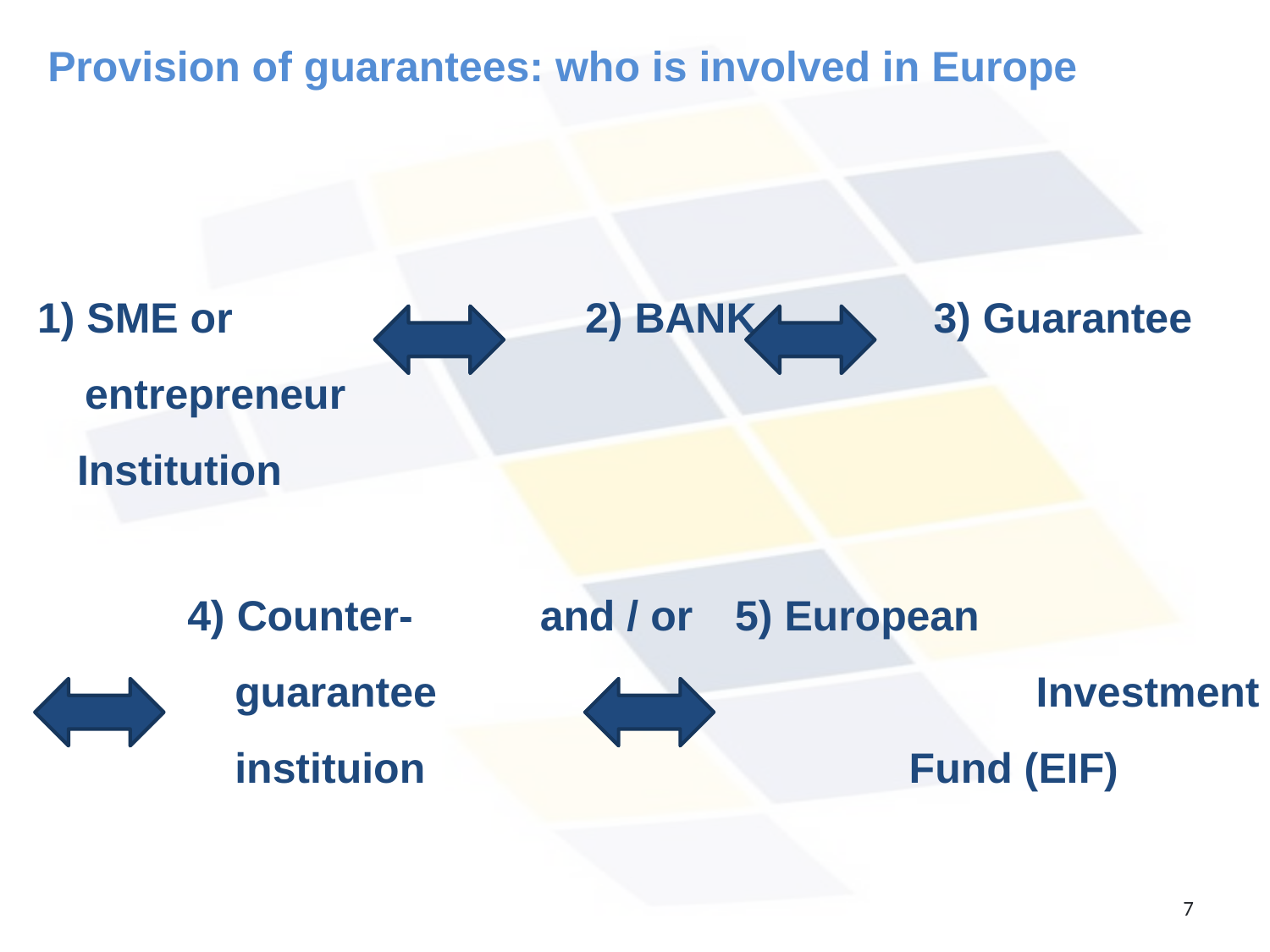

# Provision of guarantees: who is involved in Europe
1) SME or		   	2) BANK 	        3) Guarantee
    entrepreneur				  	             Institution

4) Counter-	     and / or	5) European
    guarantee      				    Investment
    instituion 				    Fund (EIF)

7